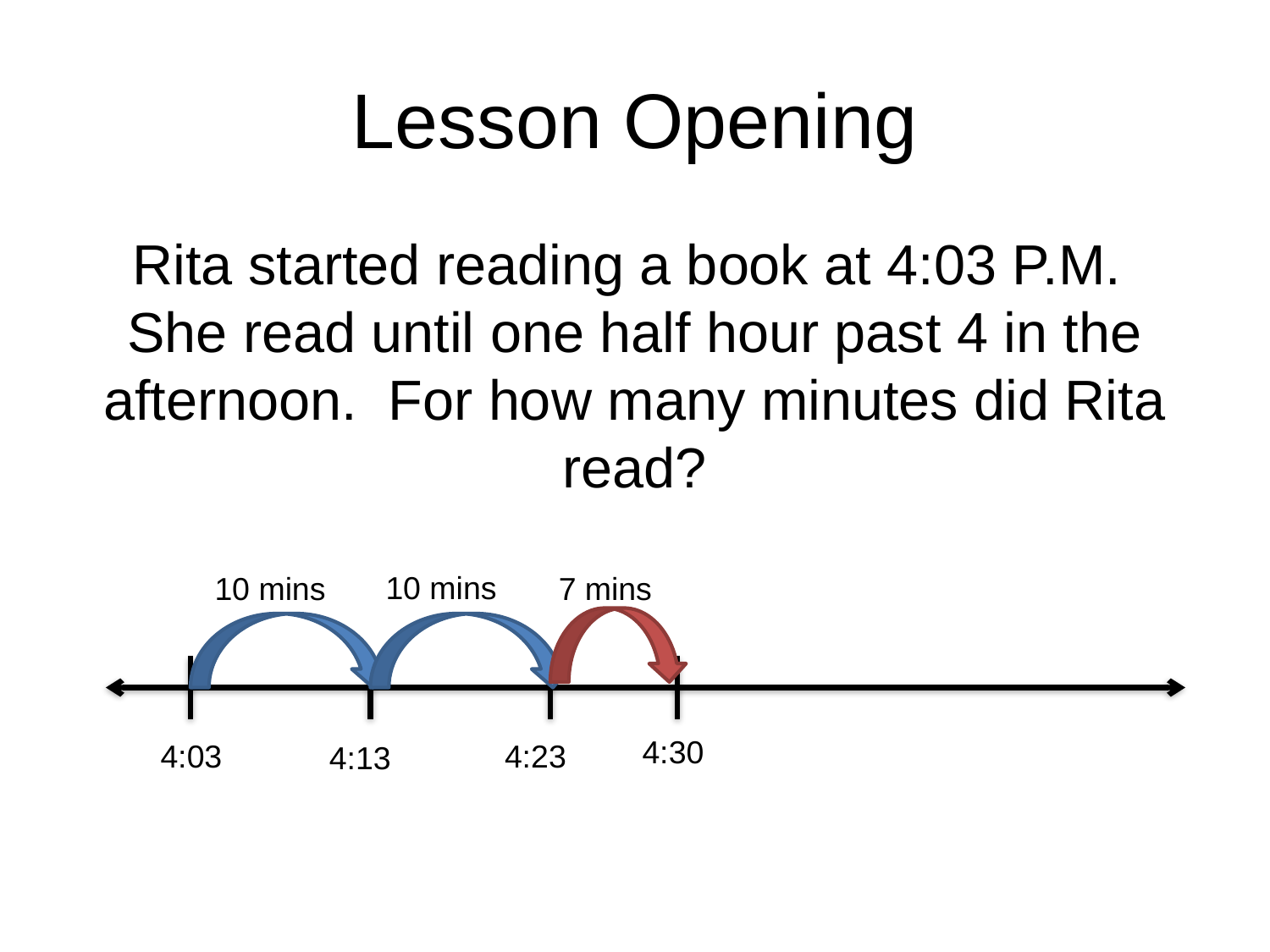

# Lesson Opening
Rita started reading a book at 4:03 P.M.  She read until one half hour past 4 in the afternoon.  For how many minutes did Rita read?
10 mins
10 mins
7 mins

4:30
4:03
4:23
4:13